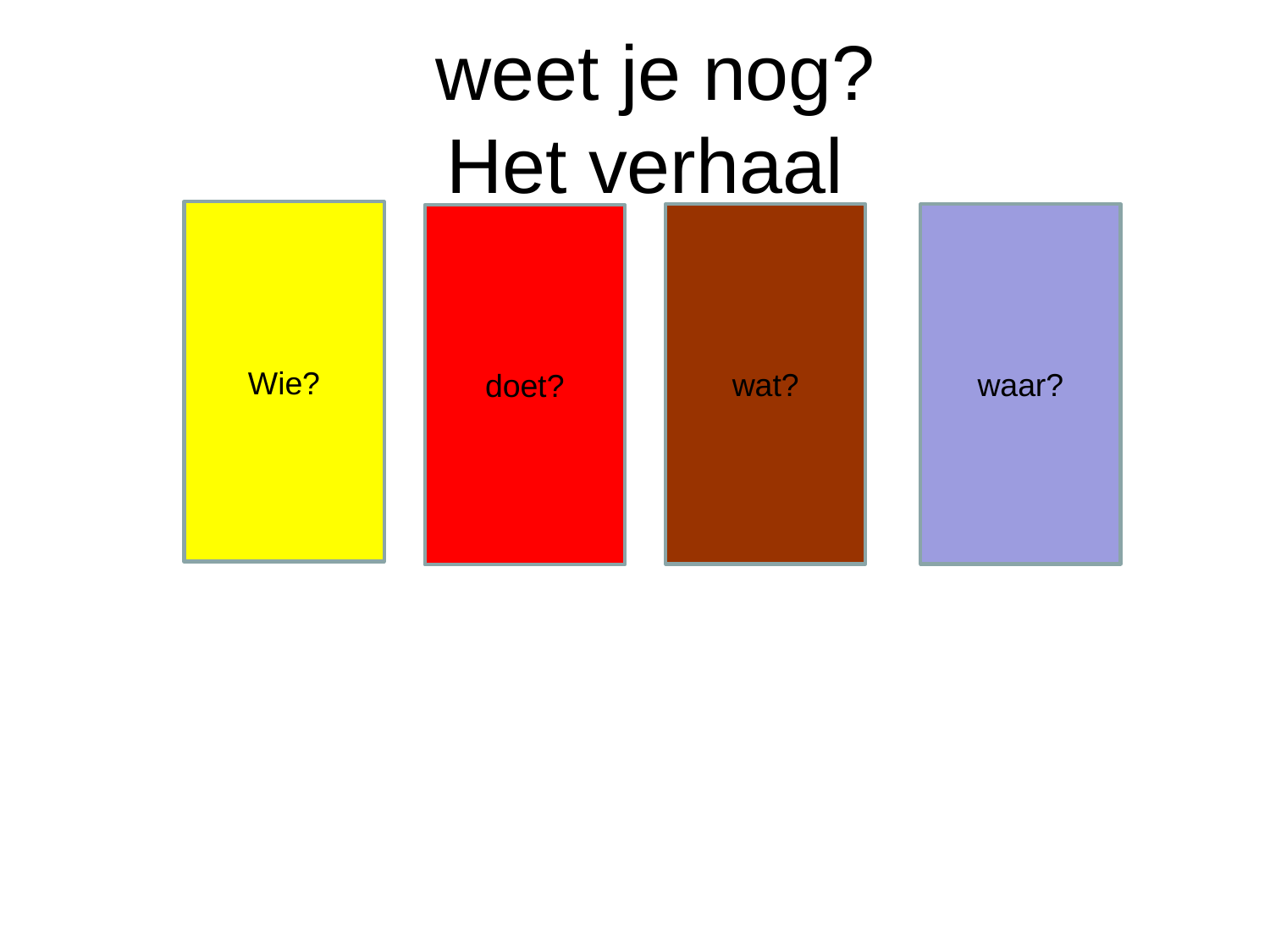

# weet je nog? Het verhaal
Wie?
wat?
waar?
doet?